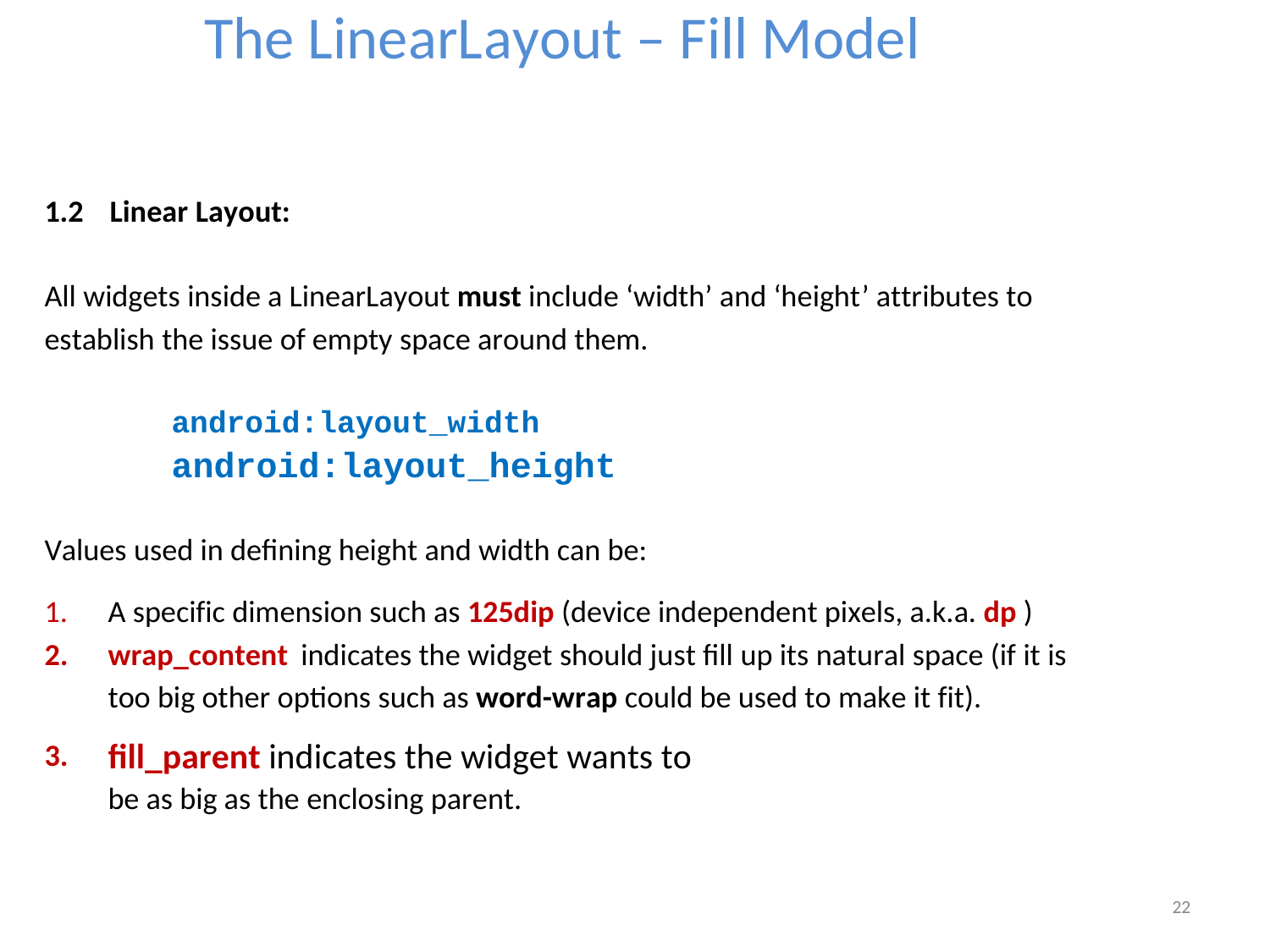

The LinearLayout – Fill Model
1.2	Linear Layout:
All widgets inside a LinearLayout must include ‘width’ and ‘height’ attributes to
establish the issue of empty space around them.
android:layout_width
android:layout_height
Values used in defining height and width can be:
1.
2.
A specific dimension such as 125dip (device independent pixels, a.k.a. dp )
wrap_content indicates the widget should just fill up its natural space (if it is
too big other options such as word-wrap could be used to make it fit).
fill_parent indicates the widget wants to
be as big as the enclosing parent.
3.
22